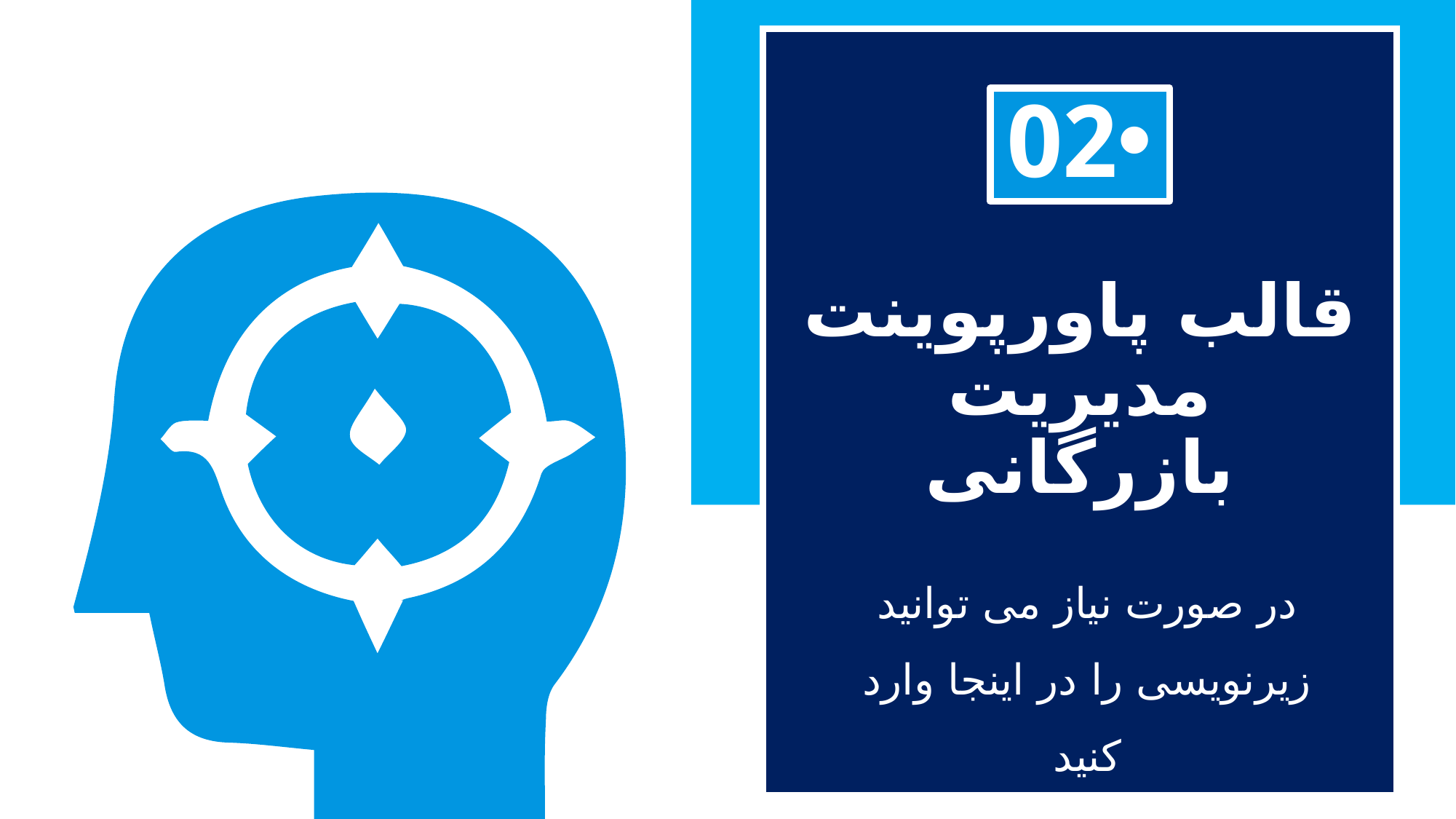

02

# قالب پاورپوینت مدیریت بازرگانی
در صورت نیاز می توانید زیرنویسی را در اینجا وارد کنید